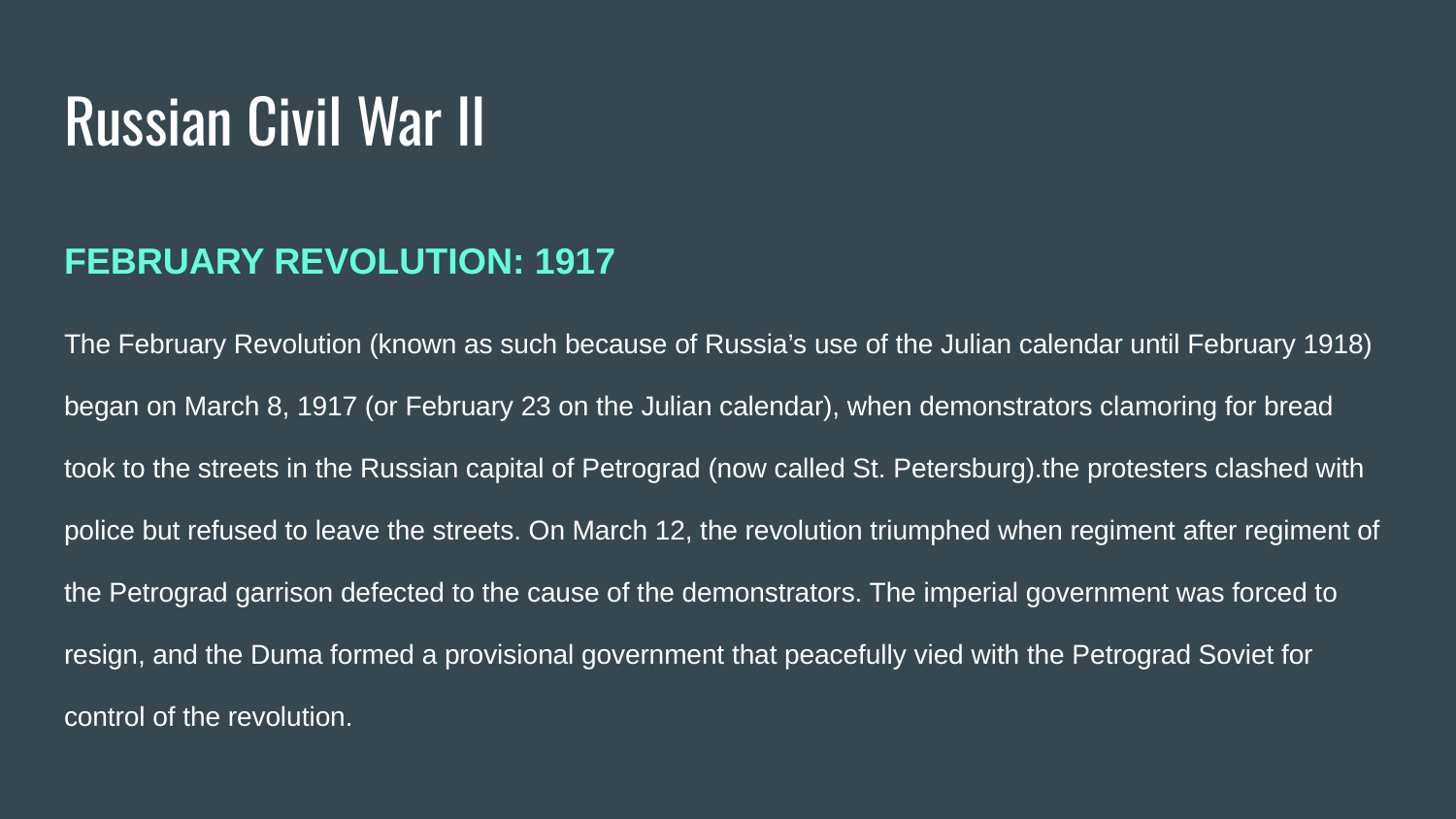

# Russian Civil War II
FEBRUARY REVOLUTION: 1917
The February Revolution (known as such because of Russia’s use of the Julian calendar until February 1918) began on March 8, 1917 (or February 23 on the Julian calendar), when demonstrators clamoring for bread took to the streets in the Russian capital of Petrograd (now called St. Petersburg).the protesters clashed with police but refused to leave the streets. On March 12, the revolution triumphed when regiment after regiment of the Petrograd garrison defected to the cause of the demonstrators. The imperial government was forced to resign, and the Duma formed a provisional government that peacefully vied with the Petrograd Soviet for control of the revolution.